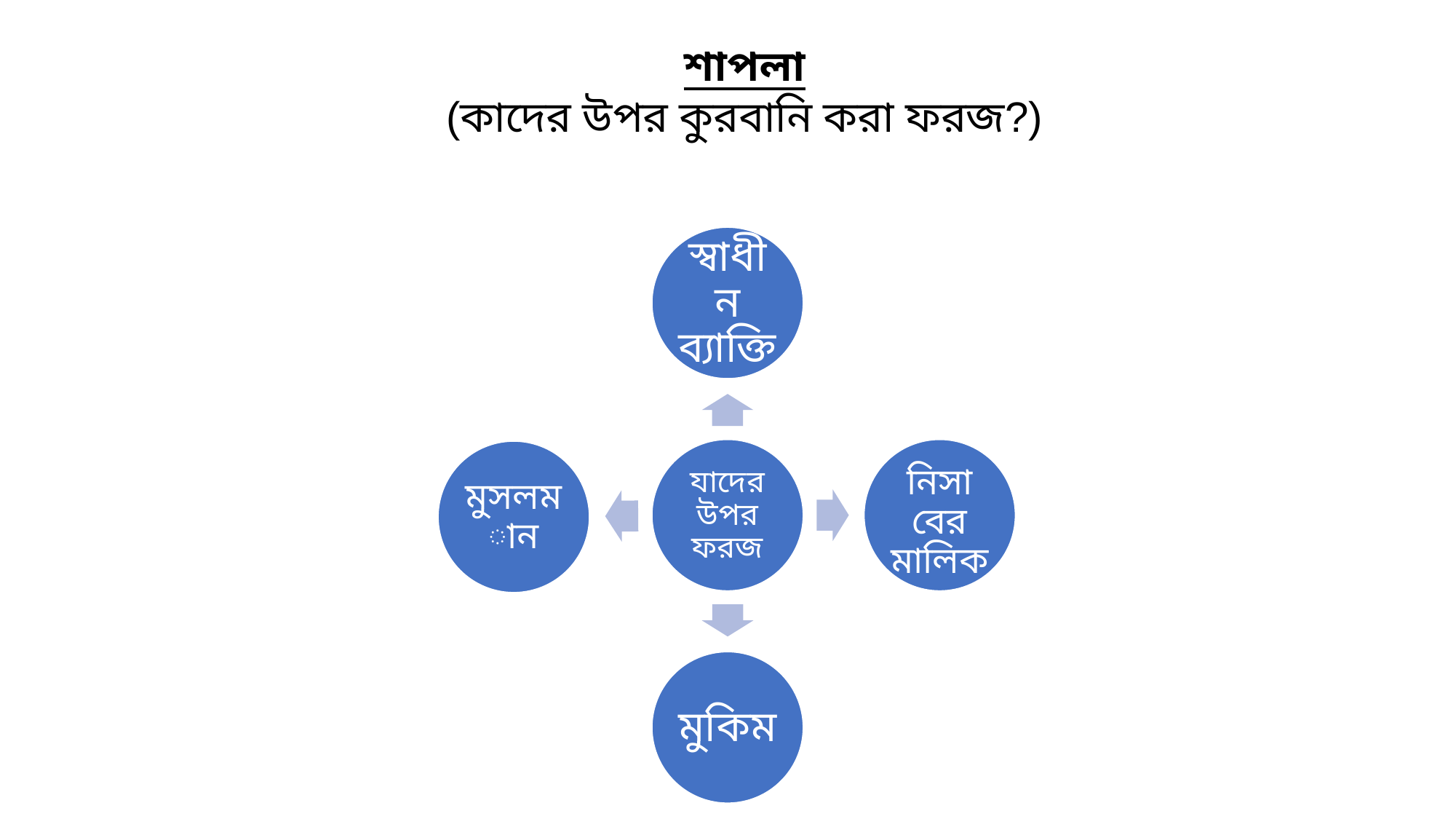

শাপলা
(কাদের উপর কুরবানি করা ফরজ?)

যাদের উপর ফরজ

স্বাধীন ব্যাক্তি

নিসাবের মালিক

মুকিম

মুসলমান